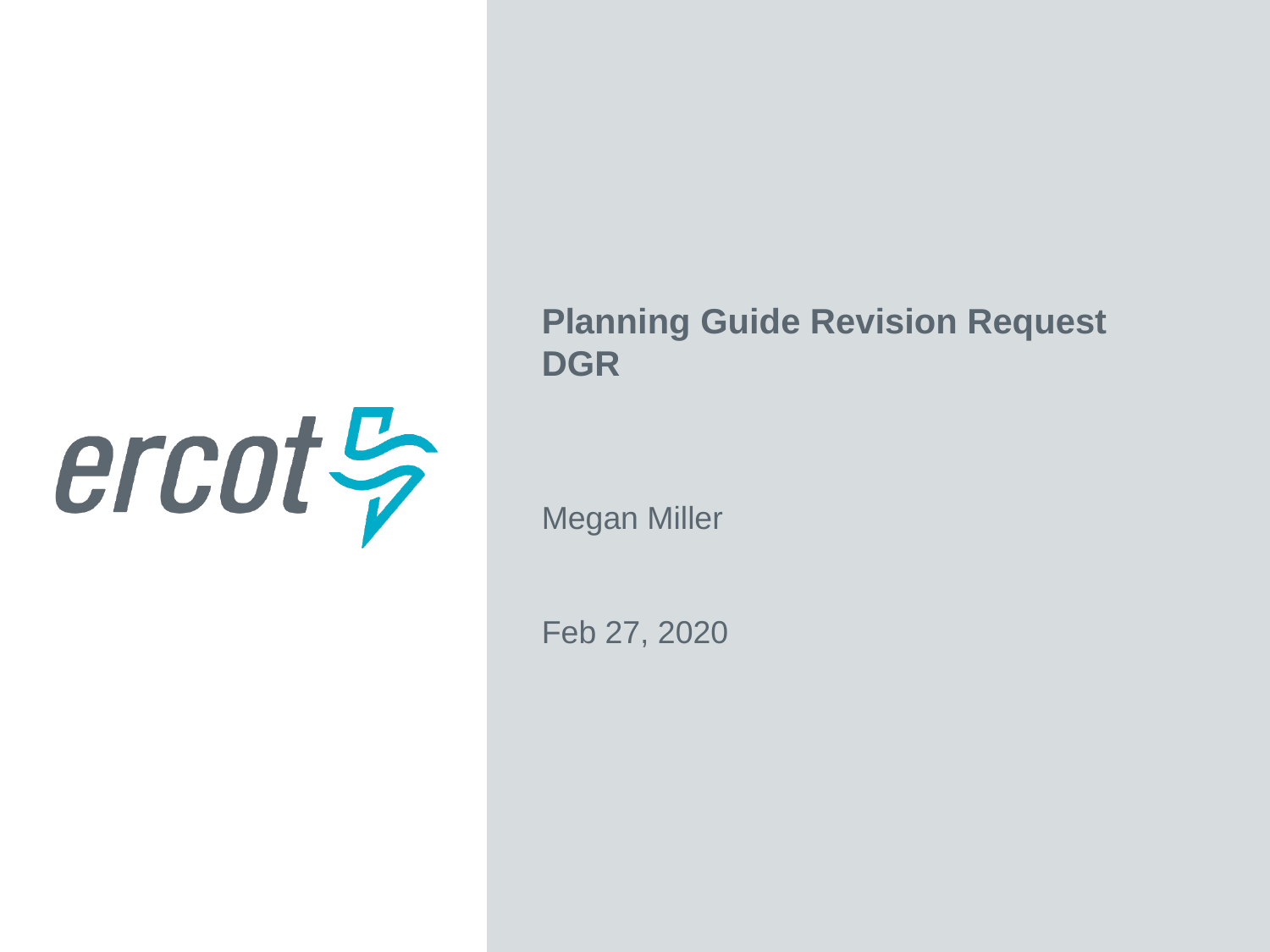

Planning Guide Revision Request
DGR

Megan Miller

Feb 27, 2020